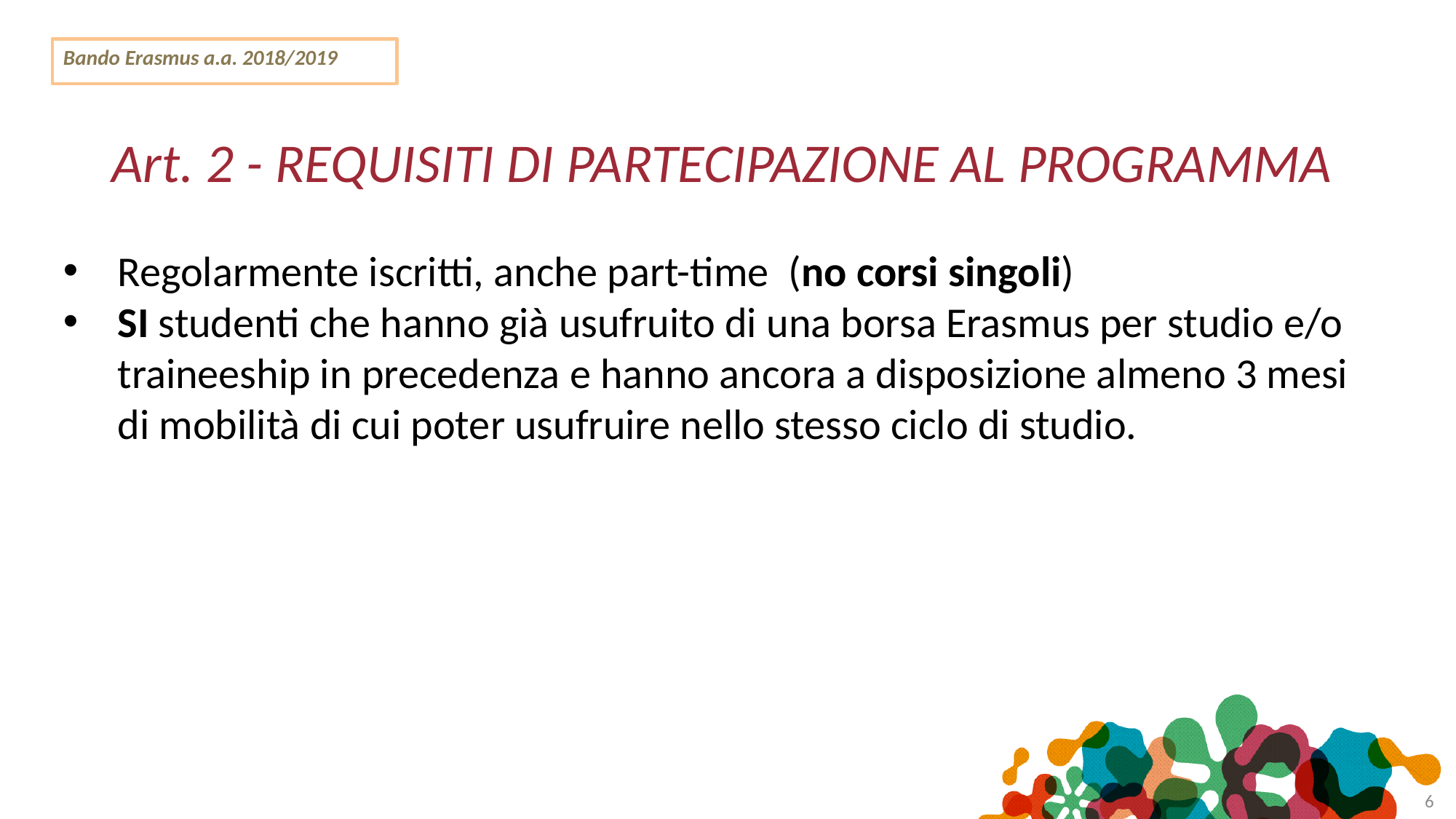

Bando Erasmus a.a. 2018/2019
Art. 2 - REQUISITI DI PARTECIPAZIONE AL PROGRAMMA

Regolarmente iscritti, anche part-time  (no corsi singoli)
SI studenti che hanno già usufruito di una borsa Erasmus per studio e/o traineeship in precedenza e hanno ancora a disposizione almeno 3 mesi di mobilità di cui poter usufruire nello stesso ciclo di studio.

6